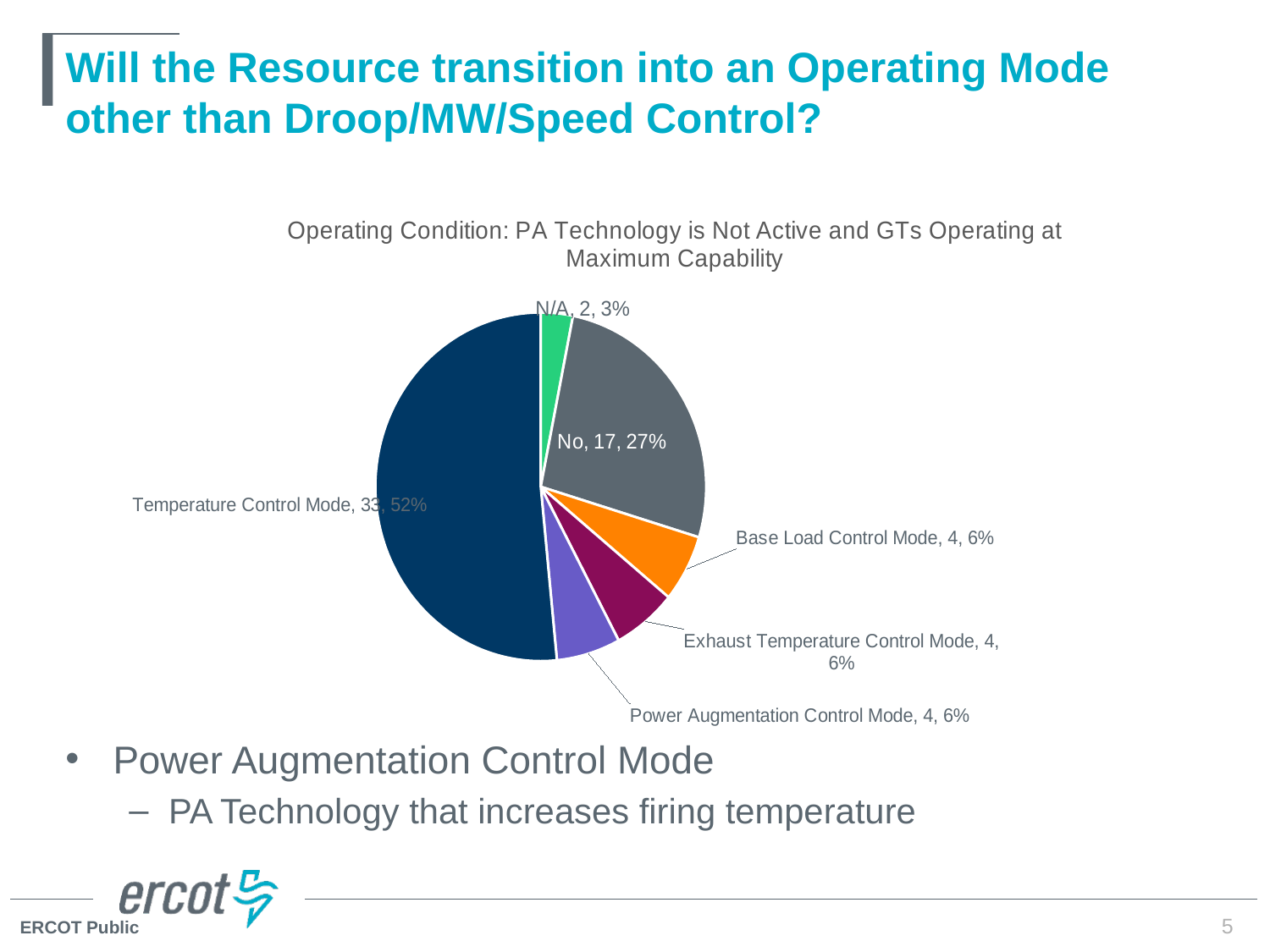

# Will the Resource transition into an Operating Mode other than Droop/MW/Speed Control?

[unsupported chart]

Power Augmentation Control Mode
PA Technology that increases firing temperature
5